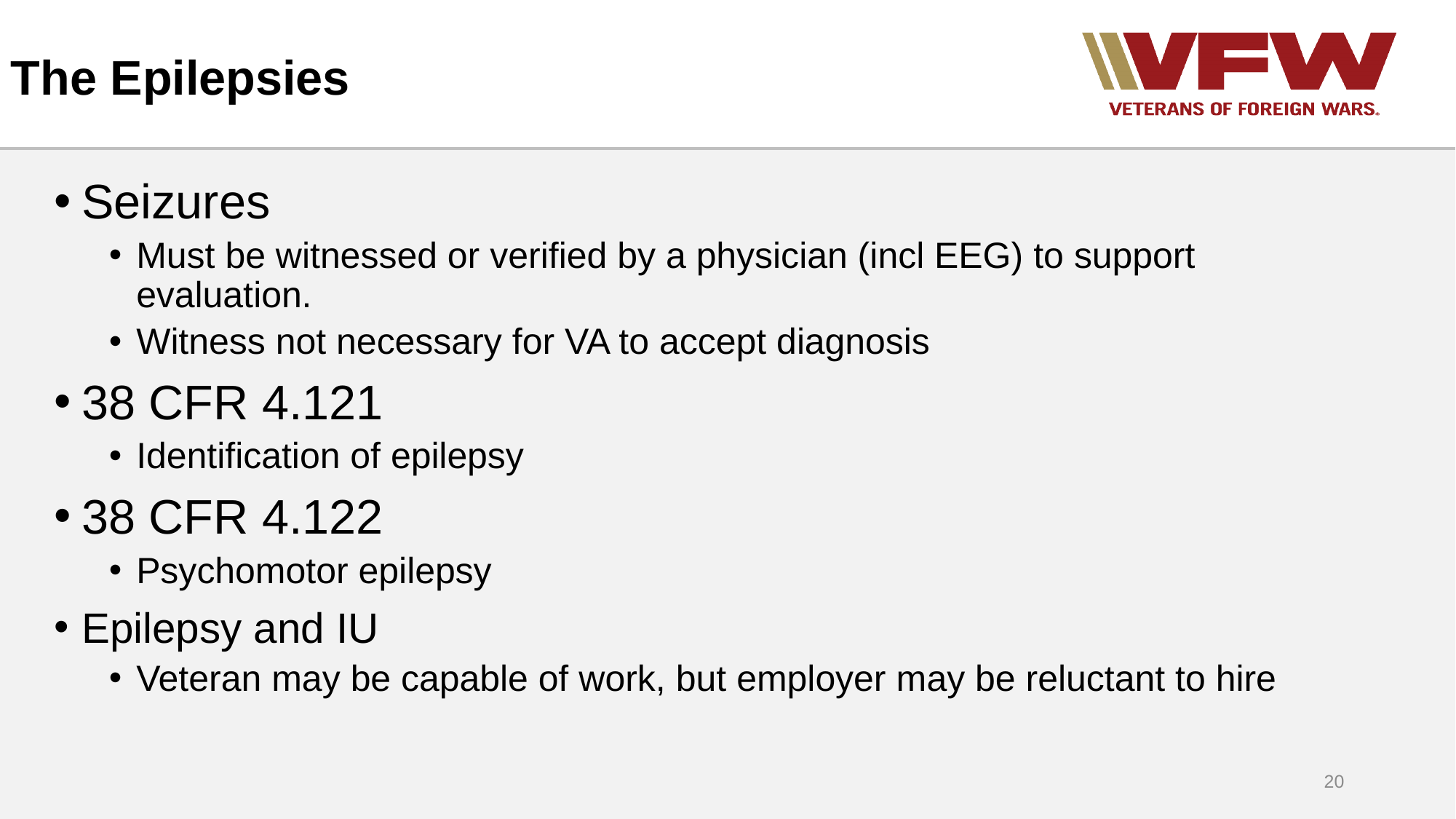

# The Epilepsies
Seizures
Must be witnessed or verified by a physician (incl EEG) to support evaluation.
Witness not necessary for VA to accept diagnosis
38 CFR 4.121
Identification of epilepsy
38 CFR 4.122
Psychomotor epilepsy
Epilepsy and IU
Veteran may be capable of work, but employer may be reluctant to hire
20